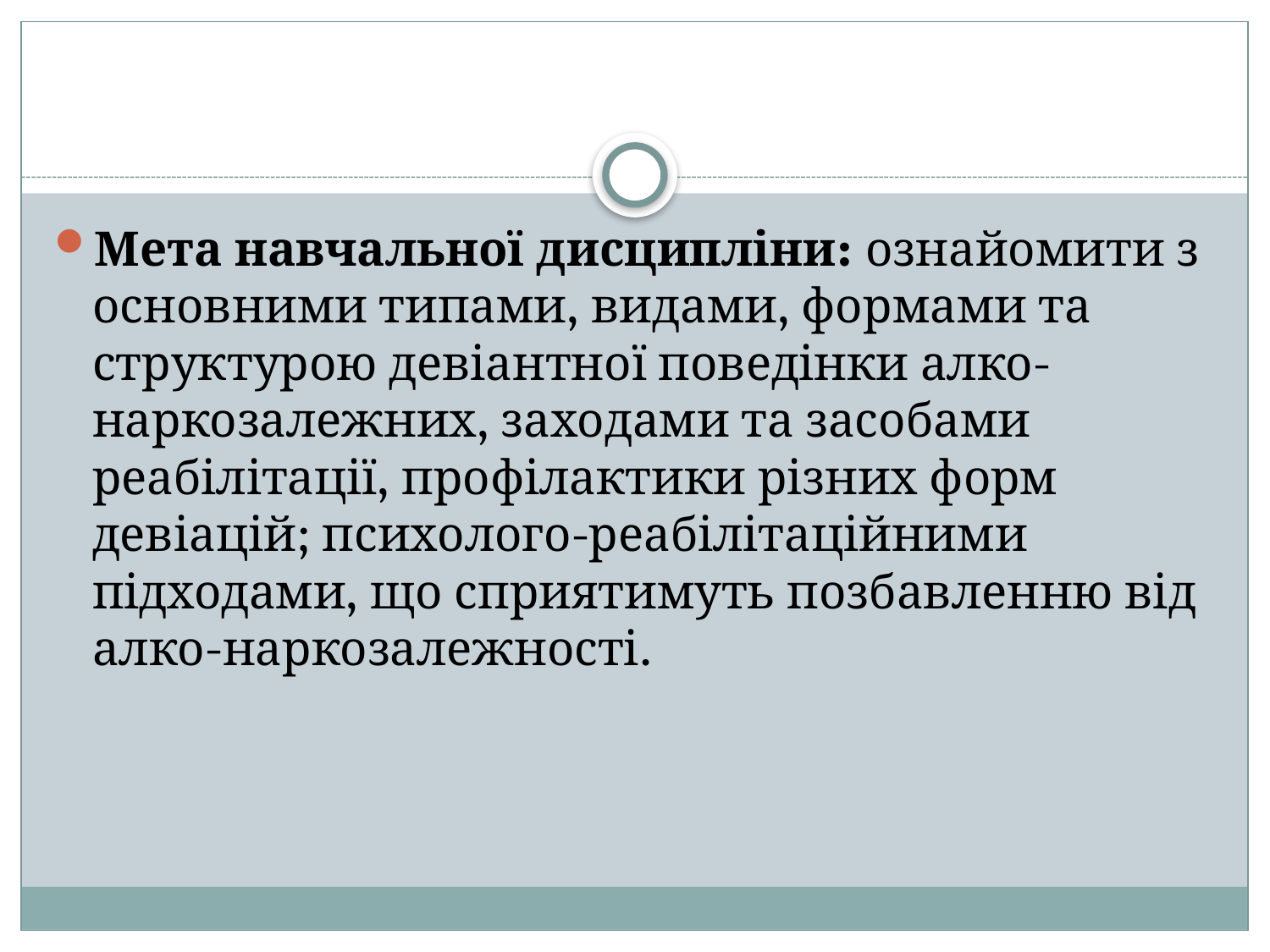

Мета навчальної дисципліни: ознайомити з основними типами, видами, формами та структурою девіантної поведінки алко-наркозалежних, заходами та засобами реабілітації, профілактики різних форм девіацій; психолого-реабілітаційними підходами, що сприятимуть позбавленню від алко-наркозалежності.